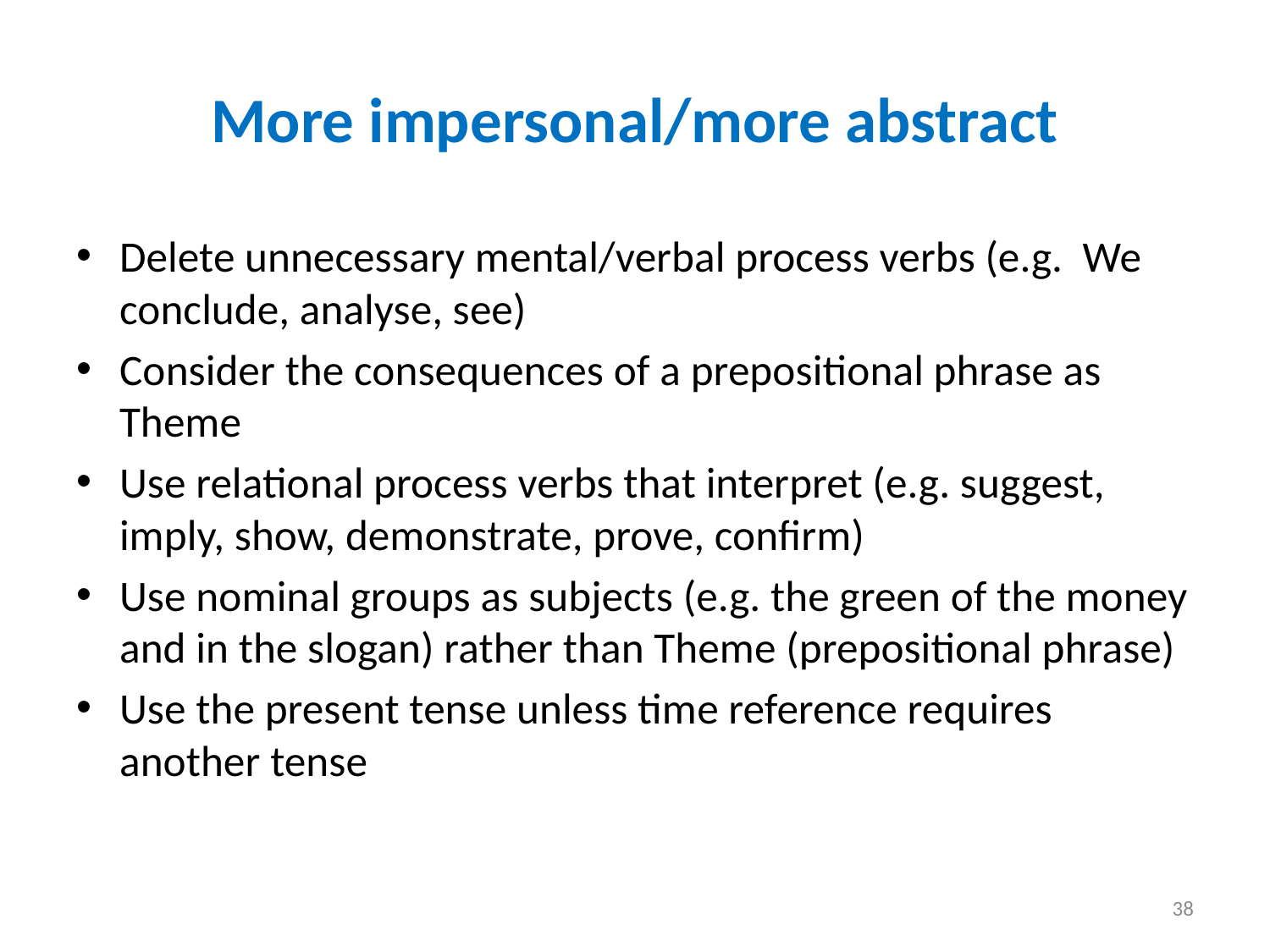

# More impersonal/more abstract
Delete unnecessary mental/verbal process verbs (e.g.  We conclude, analyse, see)
Consider the consequences of a prepositional phrase as Theme
Use relational process verbs that interpret (e.g. suggest, imply, show, demonstrate, prove, confirm)
Use nominal groups as subjects (e.g. the green of the money and in the slogan) rather than Theme (prepositional phrase)
Use the present tense unless time reference requires another tense
38